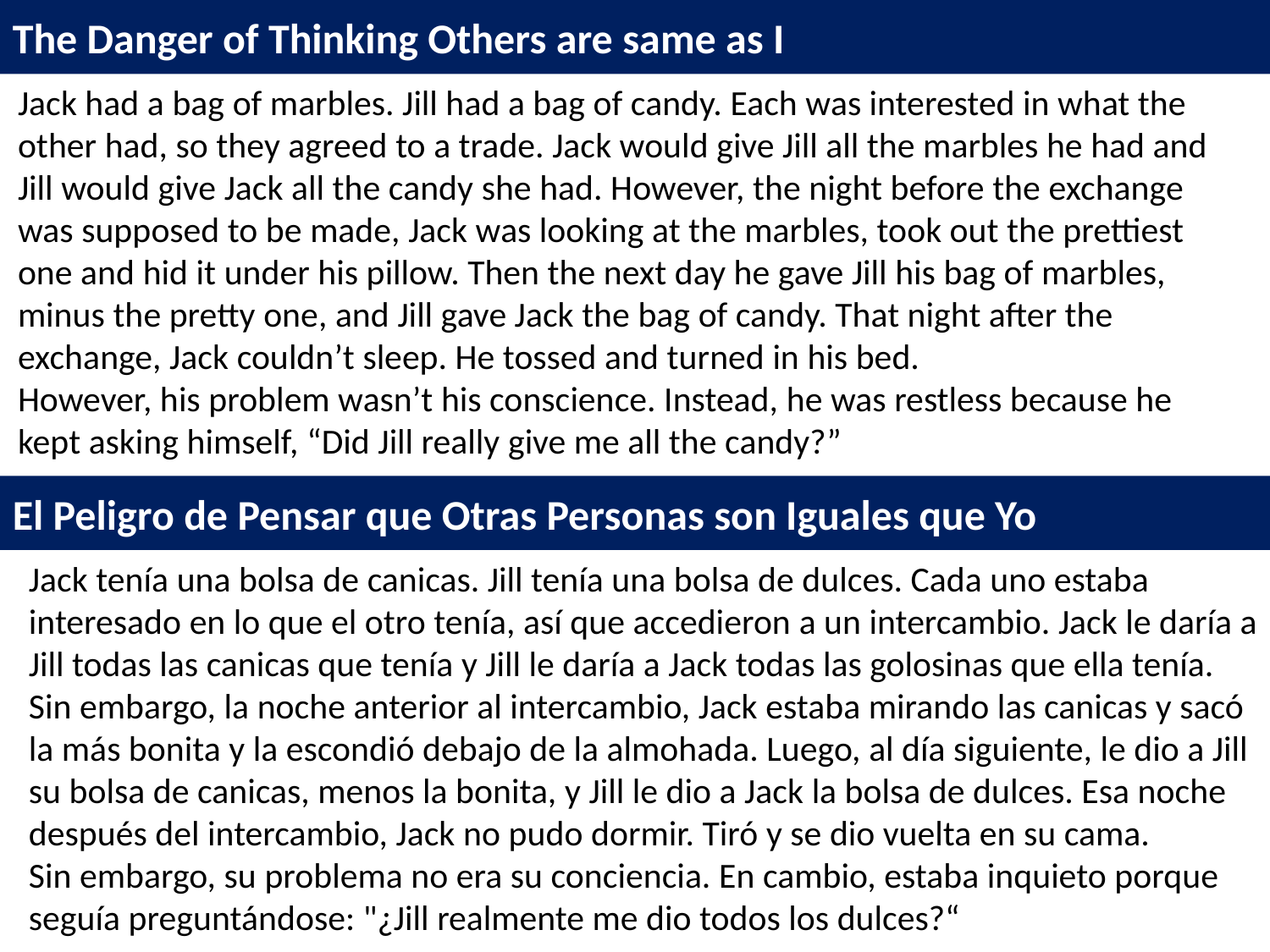

The Danger of Thinking Others are same as I
Jack had a bag of marbles. Jill had a bag of candy. Each was interested in what the other had, so they agreed to a trade. Jack would give Jill all the marbles he had and Jill would give Jack all the candy she had. However, the night before the exchange was supposed to be made, Jack was looking at the marbles, took out the prettiest one and hid it under his pillow. Then the next day he gave Jill his bag of marbles, minus the pretty one, and Jill gave Jack the bag of candy. That night after the exchange, Jack couldn’t sleep. He tossed and turned in his bed.
However, his problem wasn’t his conscience. Instead, he was restless because he kept asking himself, “Did Jill really give me all the candy?”
El Peligro de Pensar que Otras Personas son Iguales que Yo
Jack tenía una bolsa de canicas. Jill tenía una bolsa de dulces. Cada uno estaba interesado en lo que el otro tenía, así que accedieron a un intercambio. Jack le daría a Jill todas las canicas que tenía y Jill le daría a Jack todas las golosinas que ella tenía. Sin embargo, la noche anterior al intercambio, Jack estaba mirando las canicas y sacó la más bonita y la escondió debajo de la almohada. Luego, al día siguiente, le dio a Jill su bolsa de canicas, menos la bonita, y Jill le dio a Jack la bolsa de dulces. Esa noche después del intercambio, Jack no pudo dormir. Tiró y se dio vuelta en su cama.
Sin embargo, su problema no era su conciencia. En cambio, estaba inquieto porque seguía preguntándose: "¿Jill realmente me dio todos los dulces?“